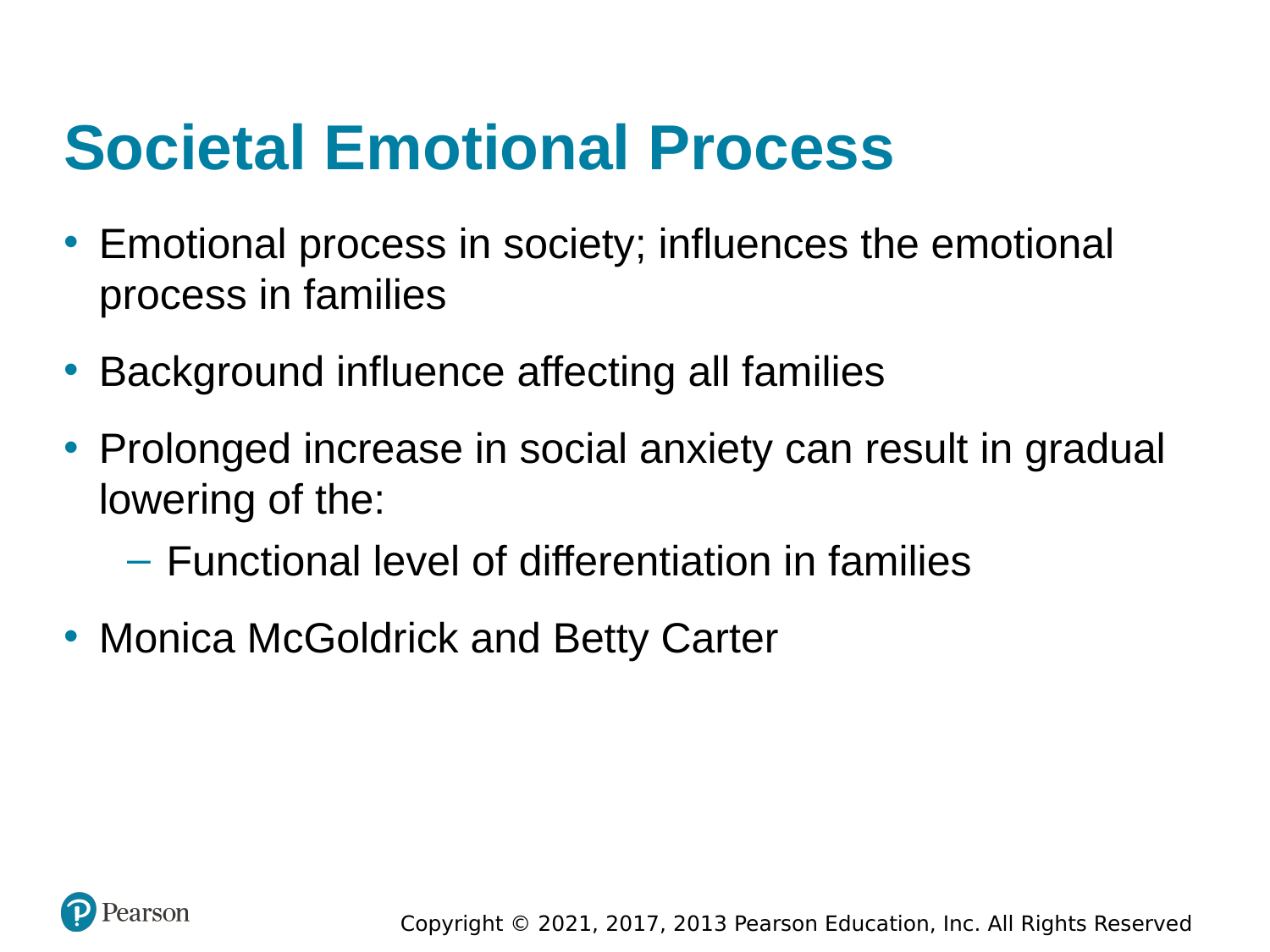

# Societal Emotional Process
Emotional process in society; influences the emotional process in families
Background influence affecting all families
Prolonged increase in social anxiety can result in gradual lowering of the:
Functional level of differentiation in families
Monica McGoldrick and Betty Carter